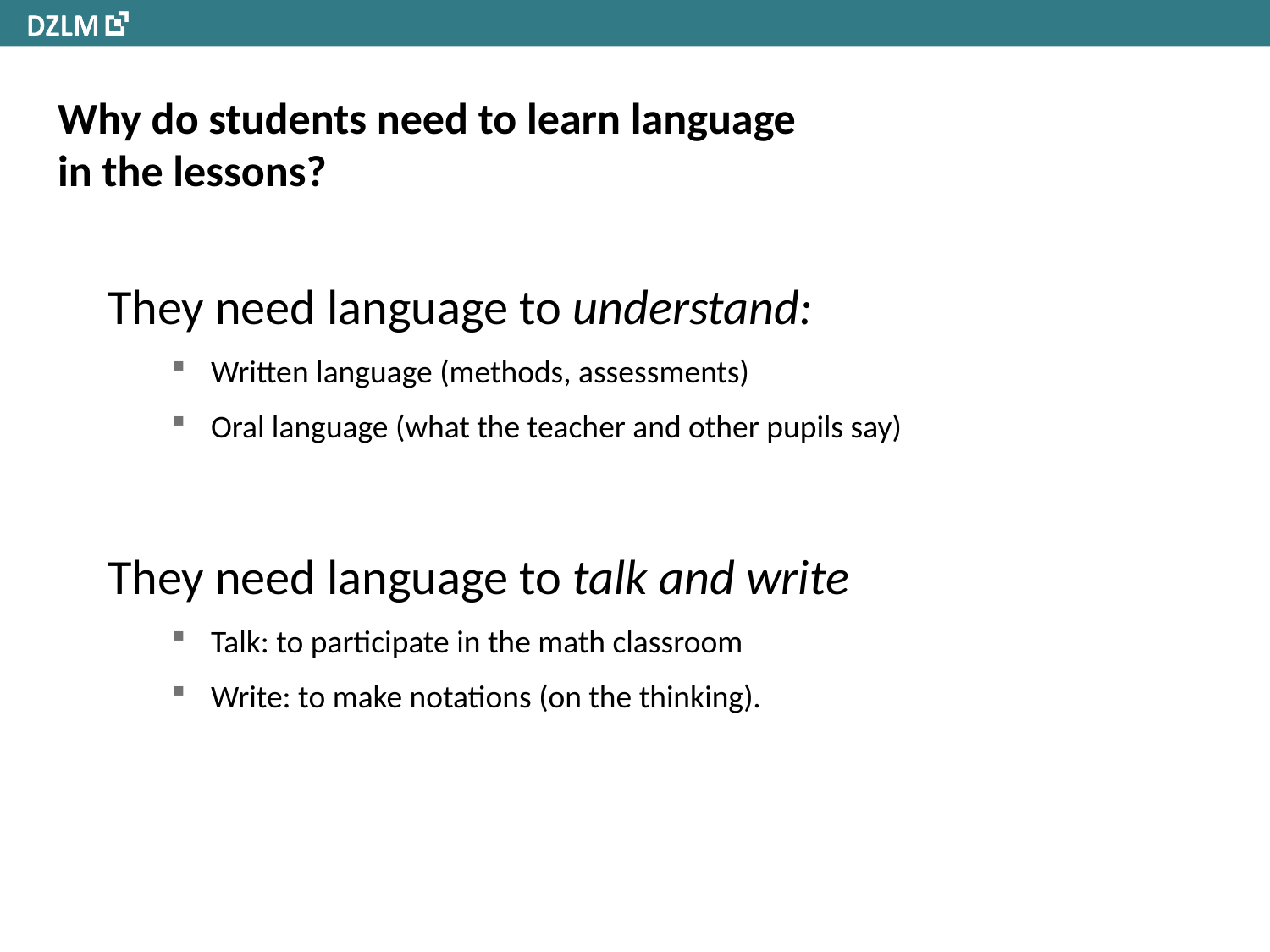

# Why do students need to learn language in the lessons?
They need language to understand:
Written language (methods, assessments)
Oral language (what the teacher and other pupils say)

They need language to talk and write
Talk: to participate in the math classroom
Write: to make notations (on the thinking).